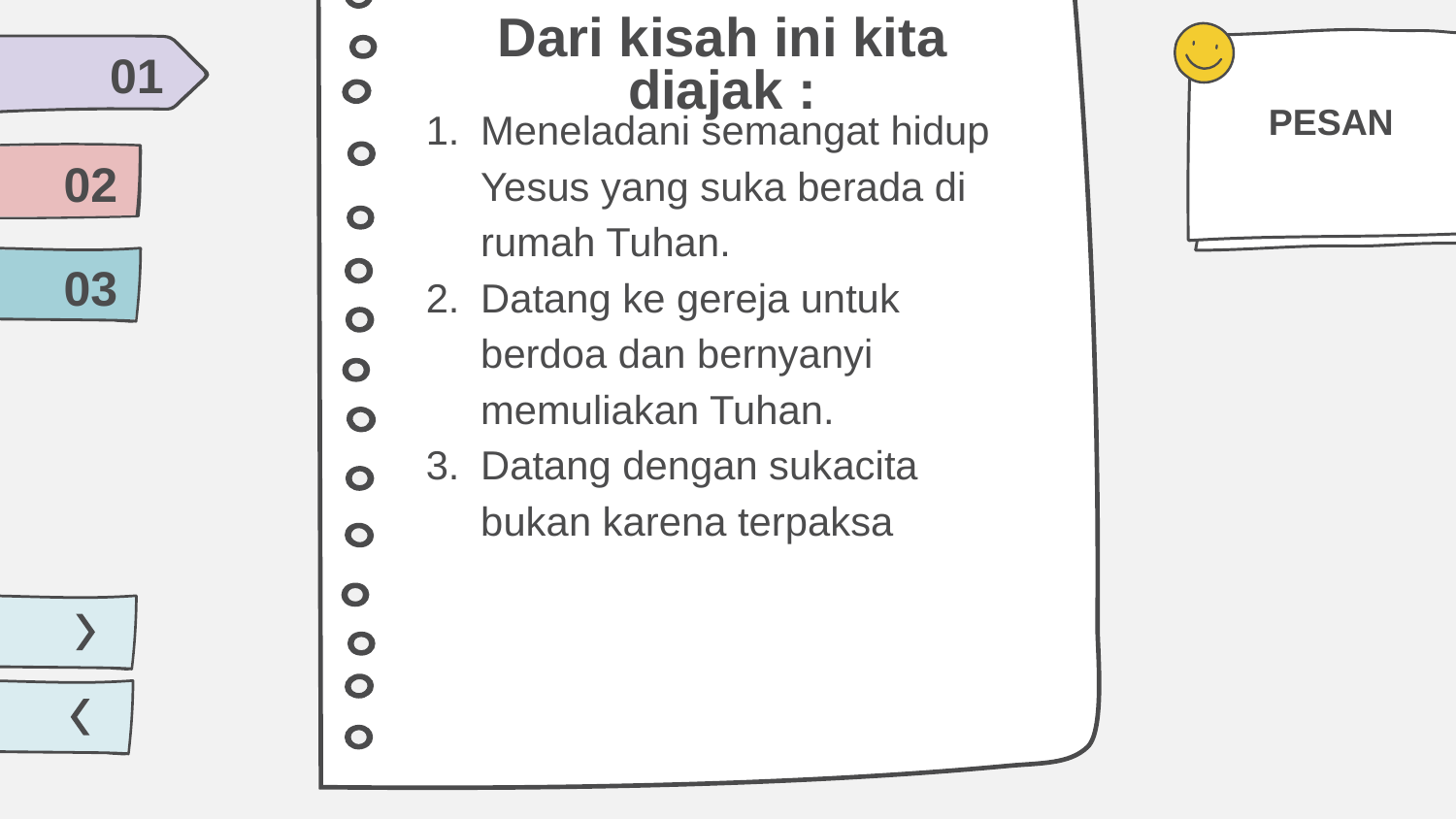

# Dari kisah ini kita diajak :
01
Meneladani semangat hidup Yesus yang suka berada di rumah Tuhan.
Datang ke gereja untuk berdoa dan bernyanyi memuliakan Tuhan.
Datang dengan sukacita bukan karena terpaksa
PESAN
02
03